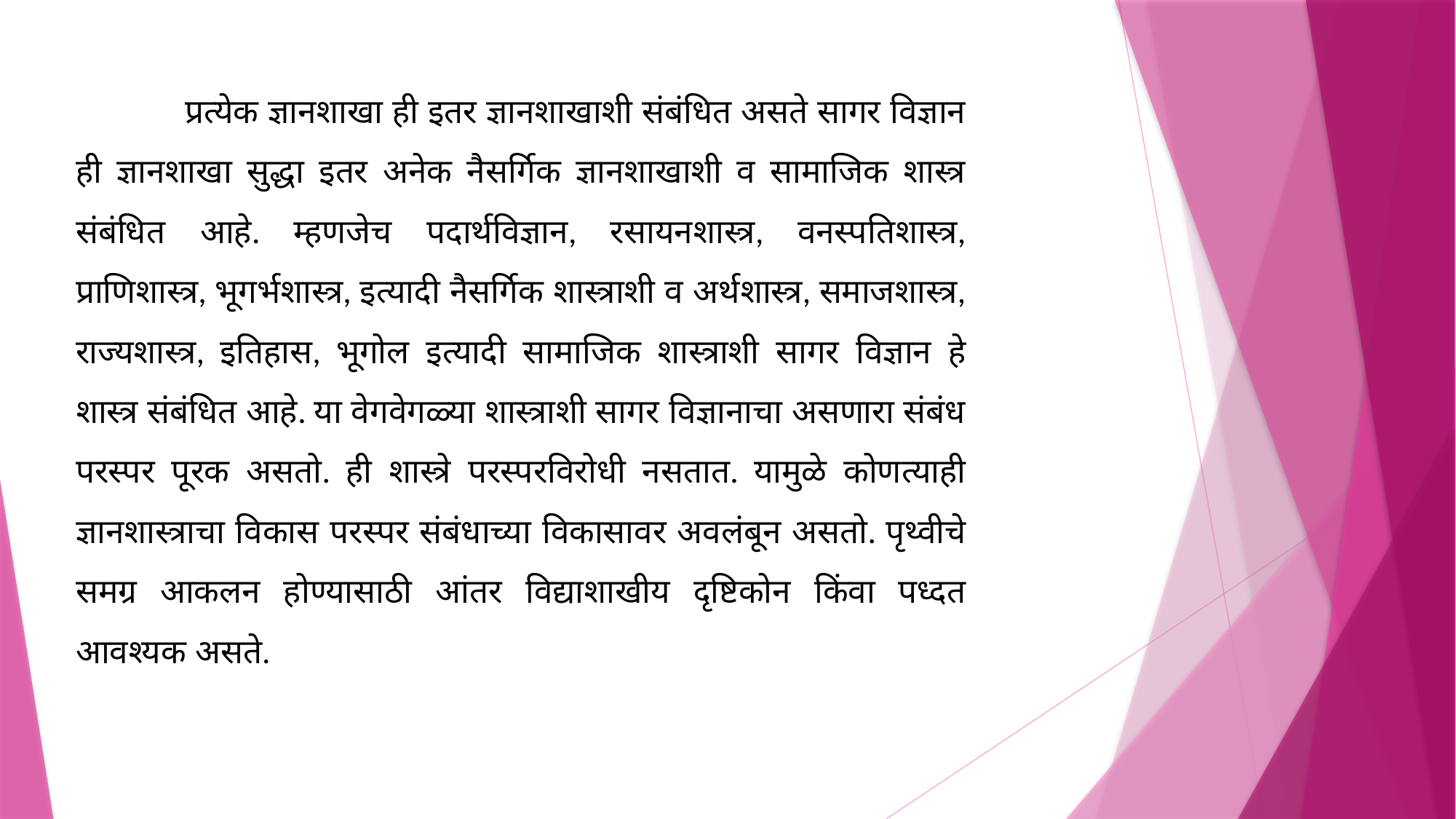

प्रत्येक ज्ञानशाखा ही इतर ज्ञानशाखाशी संबंधित असते सागर विज्ञान ही ज्ञानशाखा सुद्धा इतर अनेक नैसर्गिक ज्ञानशाखाशी व सामाजिक शास्त्र संबंधित आहे. म्हणजेच पदार्थविज्ञान, रसायनशास्त्र, वनस्पतिशास्त्र, प्राणिशास्त्र, भूगर्भशास्त्र, इत्यादी नैसर्गिक शास्त्राशी व अर्थशास्त्र, समाजशास्त्र, राज्यशास्त्र, इतिहास, भूगोल इत्यादी सामाजिक शास्त्राशी सागर विज्ञान हे शास्त्र संबंधित आहे. या वेगवेगळ्या शास्त्राशी सागर विज्ञानाचा असणारा संबंध परस्पर पूरक असतो. ही शास्त्रे परस्परविरोधी नसतात. यामुळे कोणत्याही ज्ञानशास्त्राचा विकास परस्पर संबंधाच्या विकासावर अवलंबून असतो. पृथ्वीचे समग्र आकलन होण्यासाठी आंतर विद्याशाखीय दृष्टिकोन किंवा पध्दत आवश्यक असते.